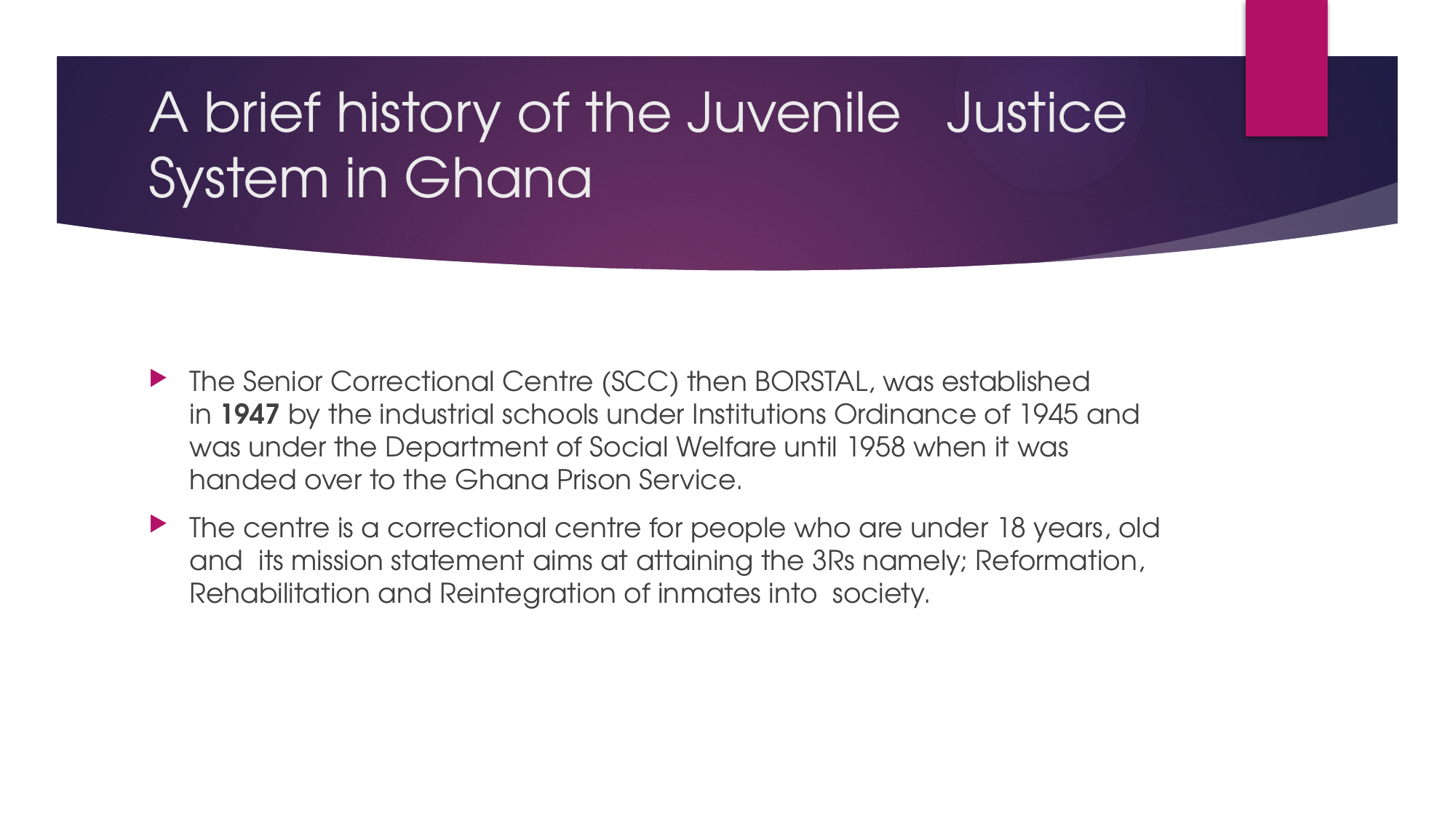

# A brief history of the Juvenile   Justice System in Ghana

The Senior Correctional Centre (SCC) then BORSTAL, was established in 1947 by the industrial schools under Institutions Ordinance of 1945 and was under the Department of Social Welfare until 1958 when it was handed over to the Ghana Prison Service.
The centre is a correctional centre for people who are under 18 years, old and  its mission statement aims at attaining the 3Rs namely; Reformation, Rehabilitation and Reintegration of inmates into  society.